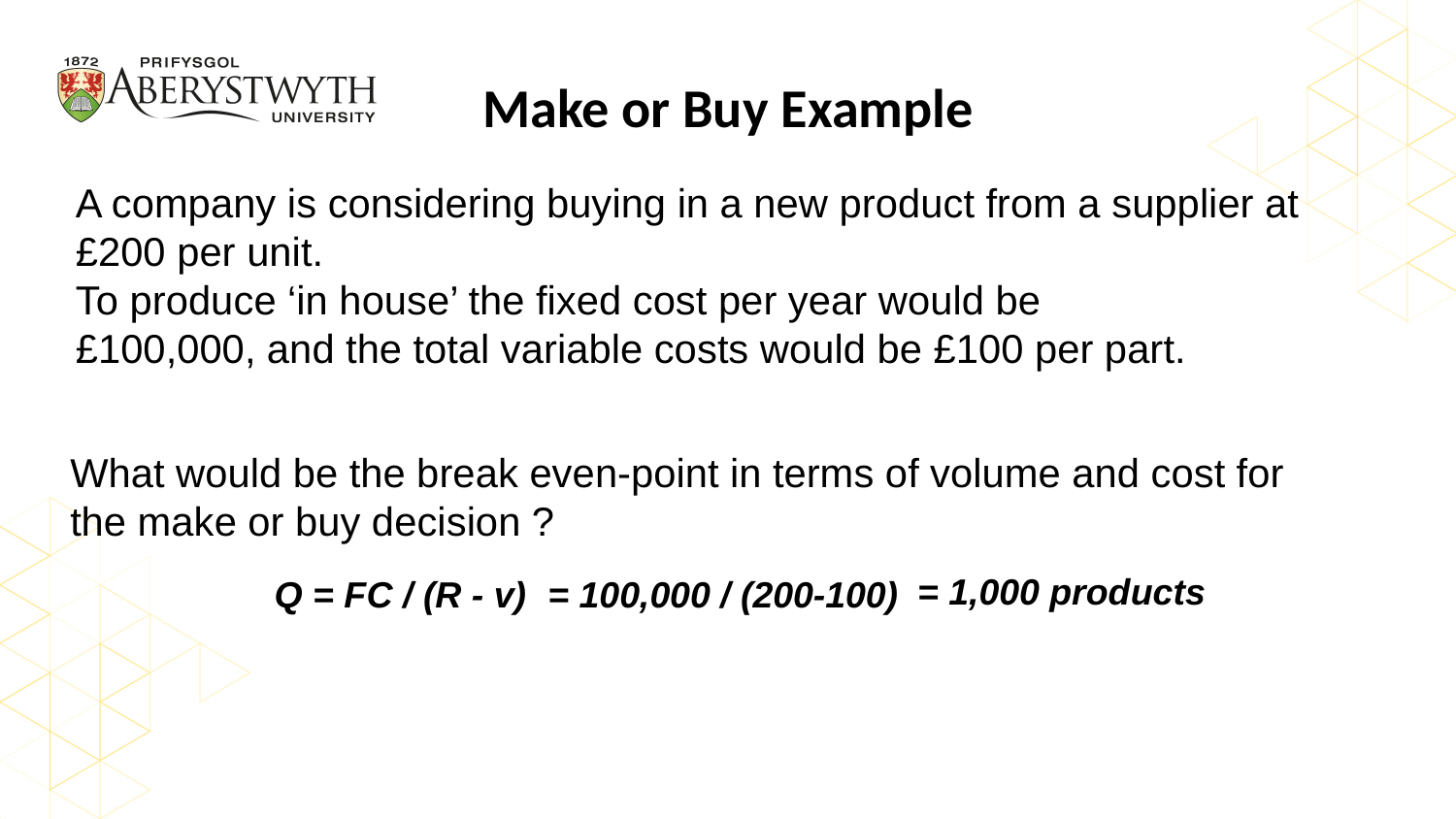

# Make or Buy Example
A company is considering buying in a new product from a supplier at £200 per unit.
To produce ‘in house’ the fixed cost per year would be
£100,000, and the total variable costs would be £100 per part.

What would be the break even-point in terms of volume and cost for the make or buy decision ?
= 1,000 products
Q = FC / (R - v)
 = 100,000 / (200-100)